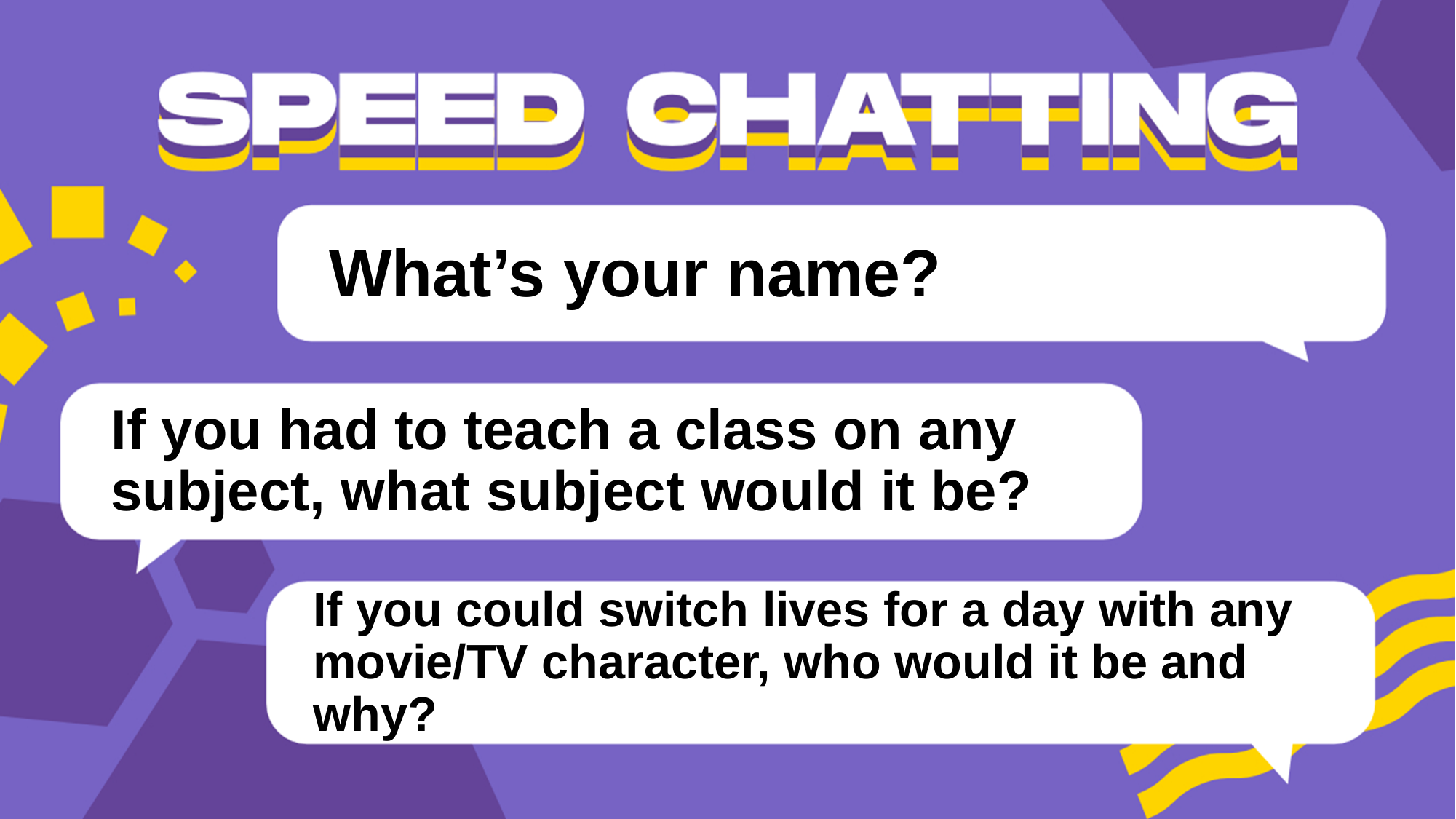

# What’s your name?
If you had to teach a class on any subject, what subject would it be?
If you could switch lives for a day with any movie/TV character, who would it be and why?